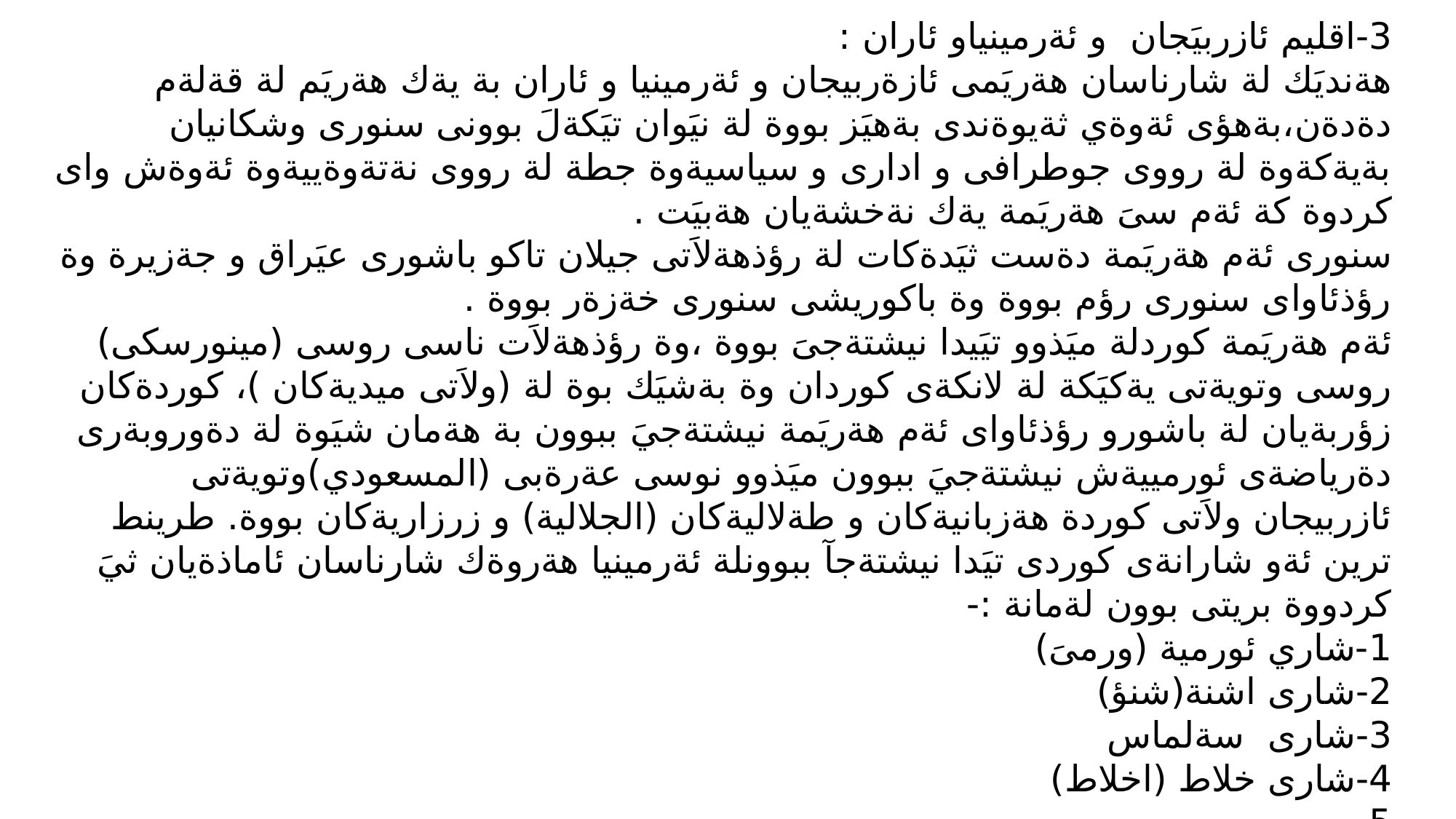

3-اقليم ئازربيَجان  و ئةرمينياو ئاران :
هةنديَك لة شارناسان هةريَمى ئازةربيجان و ئةرمينيا و ئاران بة يةك هةريَم لة قةلةم دةدةن،بةهؤى ئةوةي ثةيوةندى بةهيَز بووة لة نيَوان تيَكةلَ بوونى سنورى وشكانيان بةيةكةوة لة رووى جوطرافى و ادارى و سياسيةوة جطة لة رووى نةتةوةييةوة ئةوةش واى كردوة كة ئةم سىَ هةريَمة يةك نةخشةيان هةبيَت .
سنورى ئةم هةريَمة دةست ثيَدةكات لة رؤذهةلاَتى جيلان تاكو باشورى عيَراق و جةزيرة وة رؤذئاواى سنورى رؤم بووة وة باكوريشى سنورى خةزةر بووة .
ئةم هةريَمة كوردلة ميَذوو تيَيدا نيشتةجىَ بووة ،وة رؤذهةلاَت ناسى روسى (مينورسكى) روسى وتويةتى يةكيَكة لة لانكةى كوردان وة بةشيَك بوة لة (ولاَتى ميديةكان )، كوردةكان زؤربةيان لة باشورو رؤذئاواى ئةم هةريَمة نيشتةجيَ ببوون بة هةمان شيَوة لة دةوروبةرى دةرياضةى ئورمييةش نيشتةجيَ ببوون ميَذوو نوسى عةرةبى (المسعودي)وتويةتى ئازربيجان ولاَتى كوردة هةزبانيةكان و طةلاليةكان (الجلالية) و زرزاريةكان بووة. طرينط ترين ئةو شارانةى كوردى تيَدا نيشتةجآ ببوونلة ئةرمينيا هةروةك شارناسان ئاماذةيان ثيَ كردووة بريتى بوون لةمانة :-
1-شاري ئورمية (ورمىَ)
2-شارى اشنة(شنؤ)
3-شارى  سةلماس
4-شارى خلاط (اخلاط)
5-دوين
6- بةدليس
7-قةندرية
لة هةندىَ هةريَمى تريش كورد هةبوونة بة وتةى طةريدةو شار ناسان وةك: (هةريَمى فارس : هةريَمى خوراسان : هةريَمى كرمان)